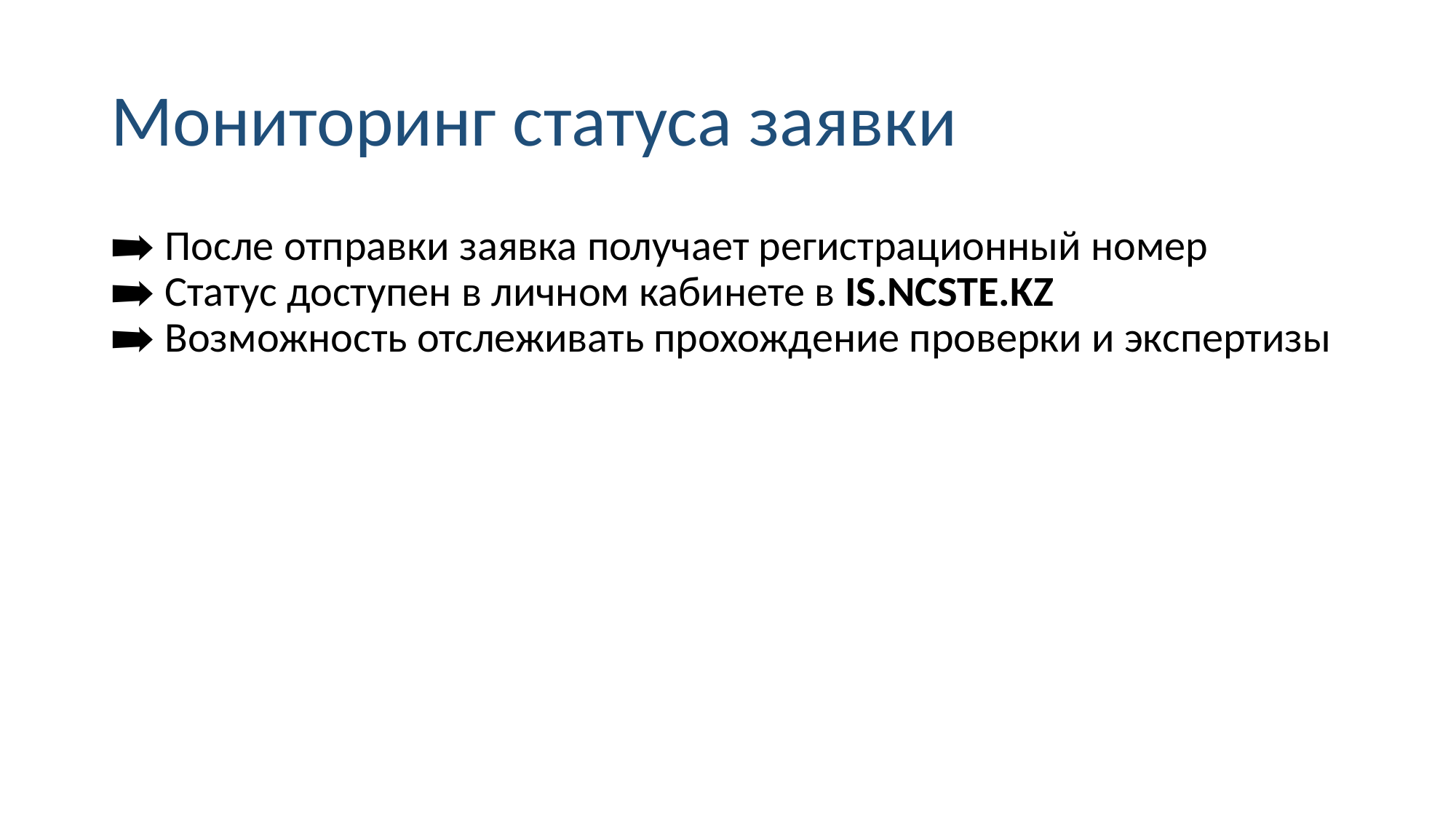

# Мониторинг статуса заявки
➡ После отправки заявка получает регистрационный номер
➡ Статус доступен в личном кабинете в IS.NCSTE.KZ
➡ Возможность отслеживать прохождение проверки и экспертизы